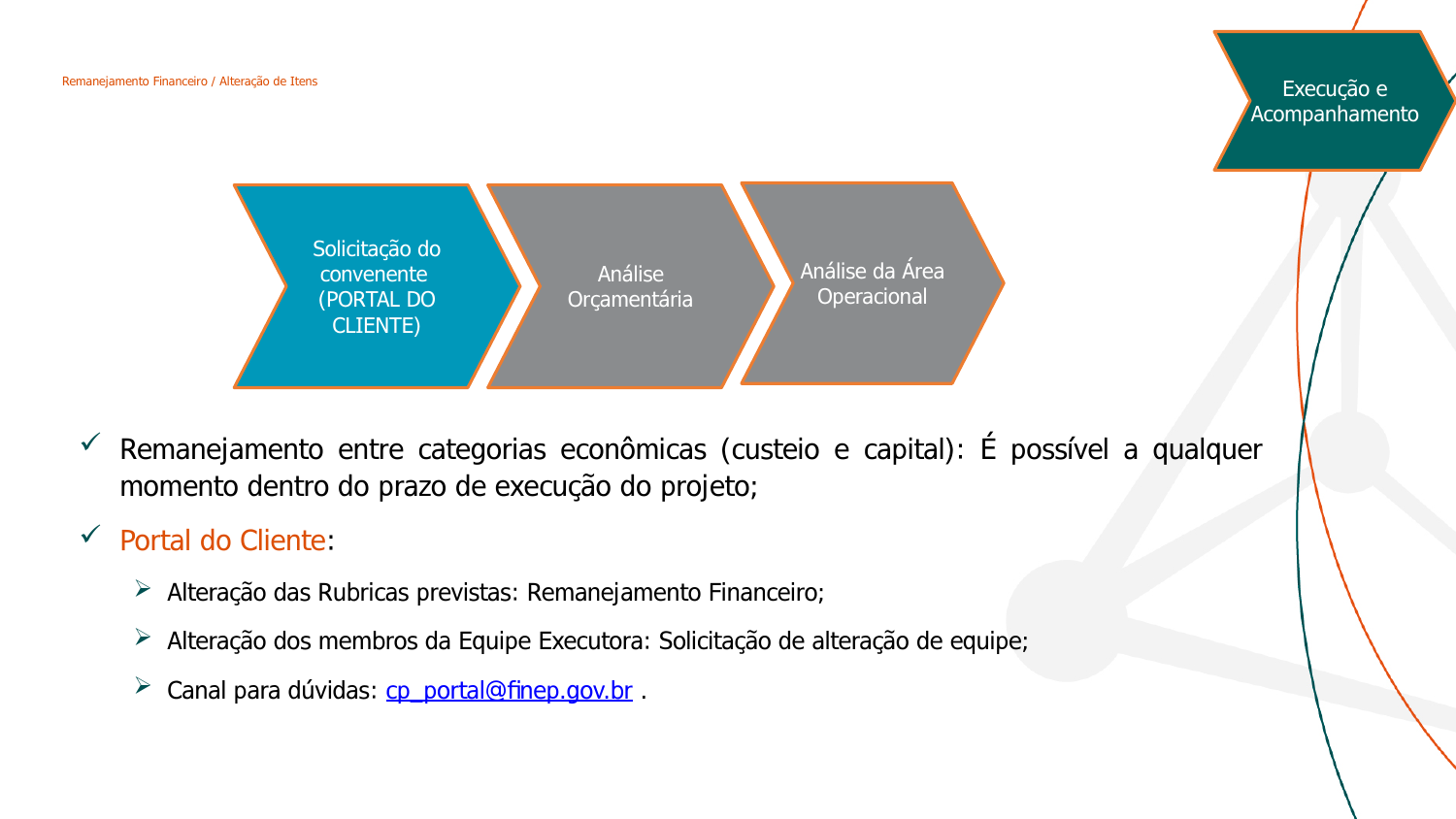

Execução e Acompanhamento
# Remanejamento Financeiro / Alteração de Itens
Análise da Área Operacional
Solicitação do convenente
(PORTAL DO CLIENTE)
Análise Orçamentária
Remanejamento entre categorias econômicas (custeio e capital): É possível a qualquer momento dentro do prazo de execução do projeto;
Portal do Cliente:
Alteração das Rubricas previstas: Remanejamento Financeiro;
Alteração dos membros da Equipe Executora: Solicitação de alteração de equipe;
Canal para dúvidas: cp_portal@finep.gov.br .